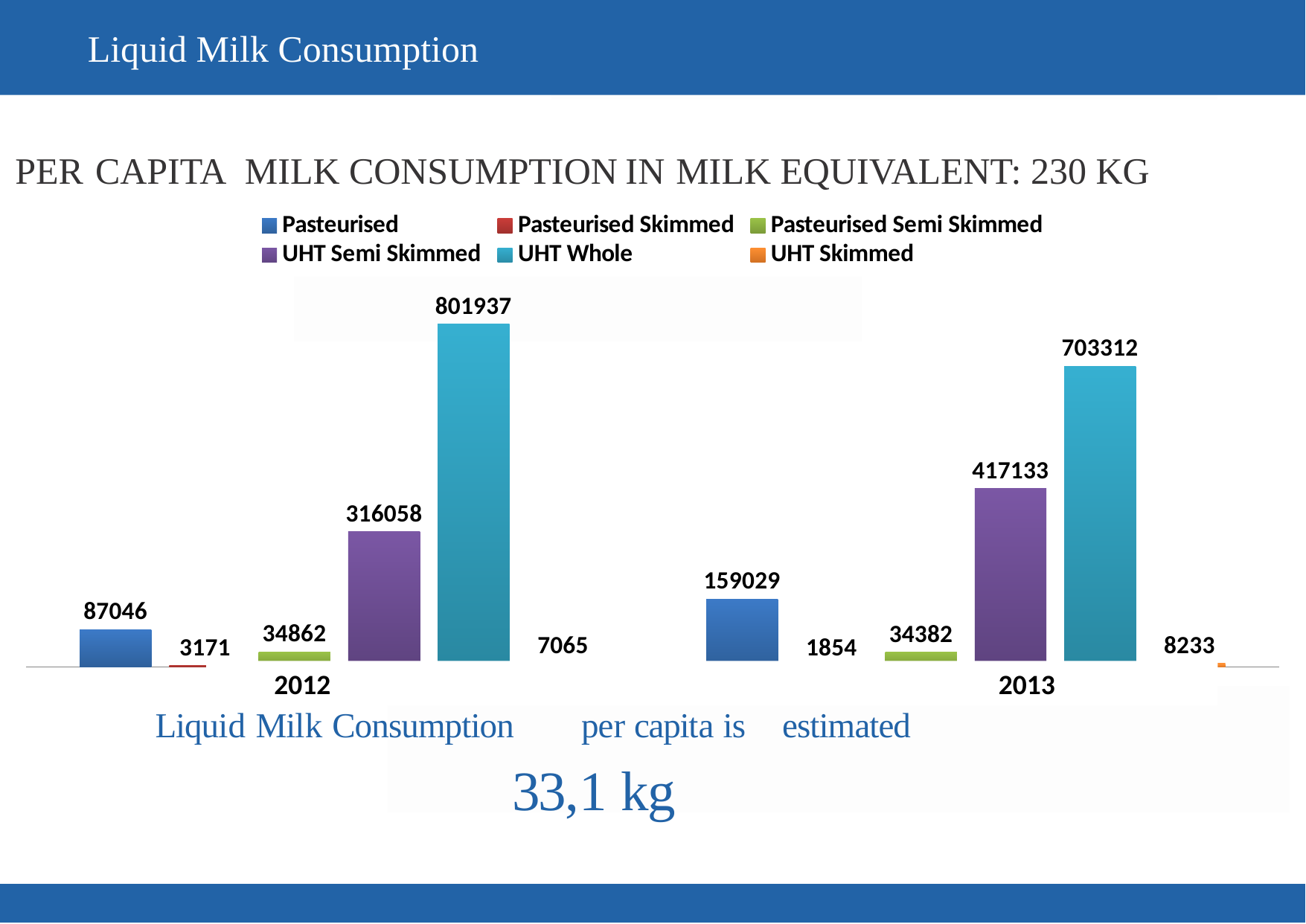

Liquid Milk Consumption

PER CAPITA  MILK CONSUMPTION IN MILK EQUIVALENT: 230 KG

### Chart

| Category | Pasteurised | Pasteurised Skimmed | Pasteurised Semi Skimmed | UHT Semi Skimmed | UHT Whole | UHT Skimmed |
|---|---|---|---|---|---|---|

         2012 						2013

Liquid Milk Consumption
per capita is
estimated
33,1 kg